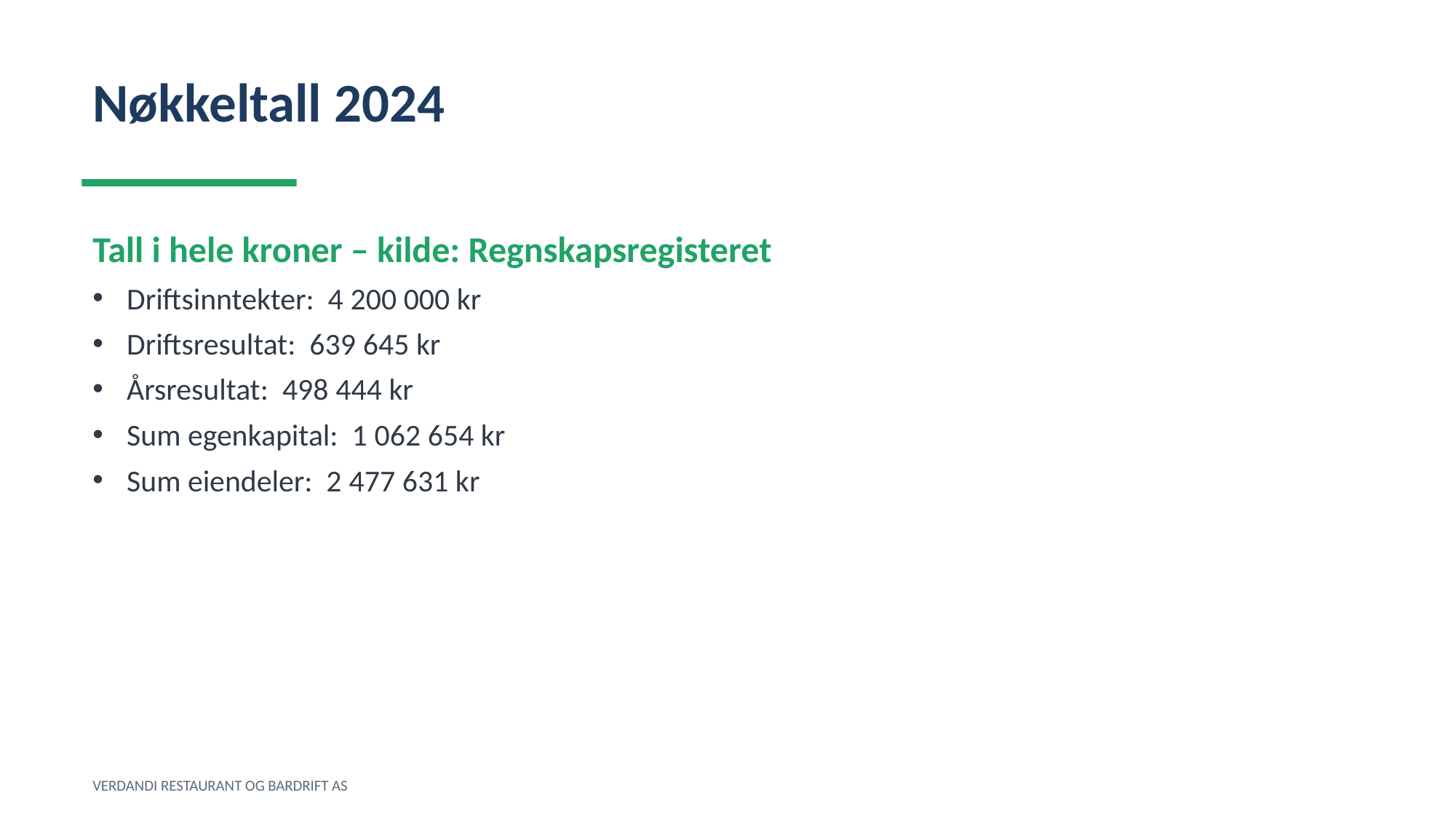

Nøkkeltall 2024

Tall i hele kroner – kilde: Regnskapsregisteret
Driftsinntekter:  4 200 000 kr
Driftsresultat:  639 645 kr
Årsresultat:  498 444 kr
Sum egenkapital:  1 062 654 kr
Sum eiendeler:  2 477 631 kr
VERDANDI RESTAURANT OG BARDRIFT AS